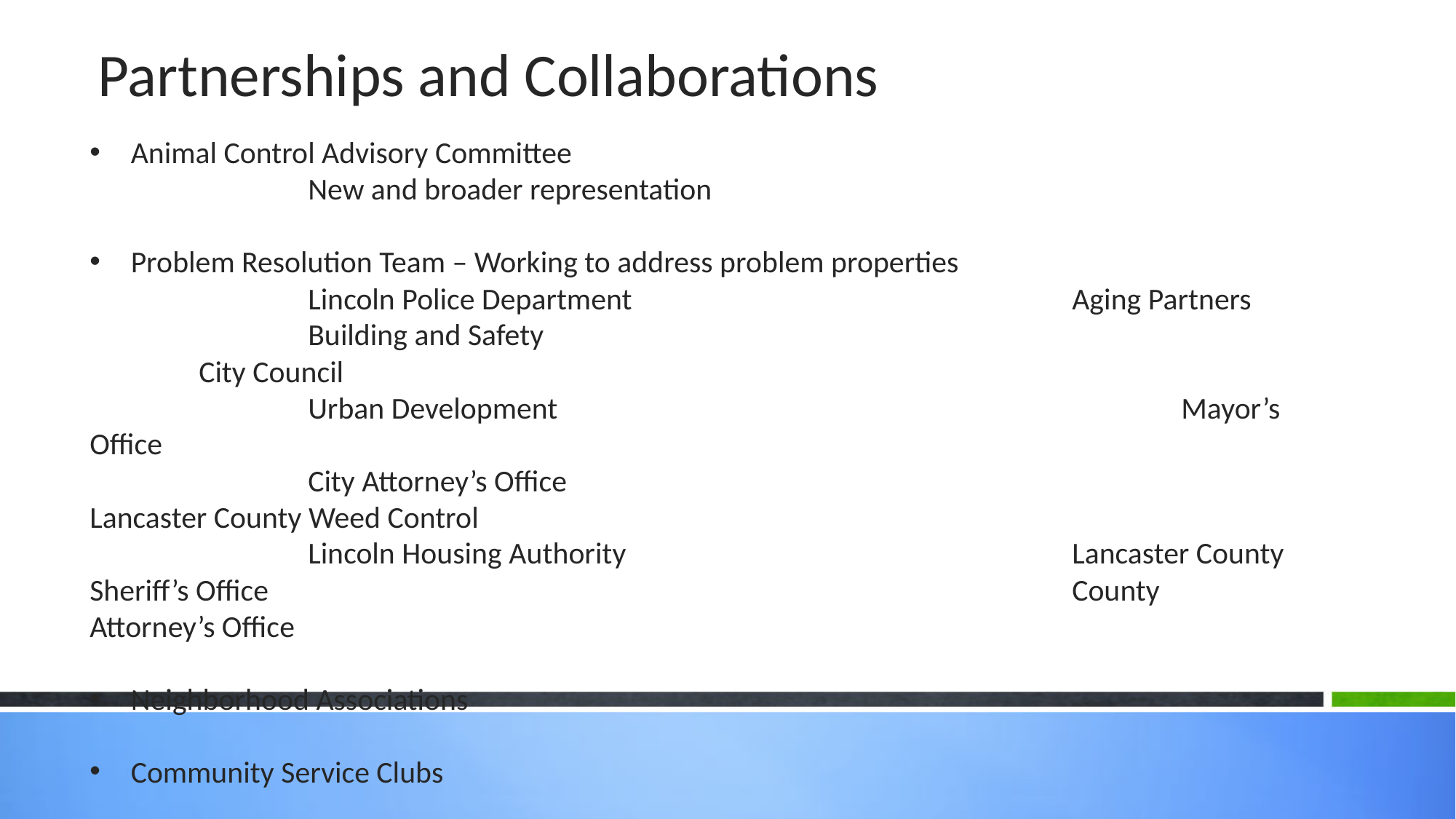

Partnerships and Collaborations
Animal Control Advisory Committee
		New and broader representation

Problem Resolution Team – Working to address problem properties
		Lincoln Police Department					Aging Partners
		Building and Safety							City Council
		Urban Development						Mayor’s Office
		City Attorney’s Office						Lancaster County Weed Control
		Lincoln Housing Authority					Lancaster County Sheriff’s Office								County Attorney’s Office

Neighborhood Associations

Community Service Clubs